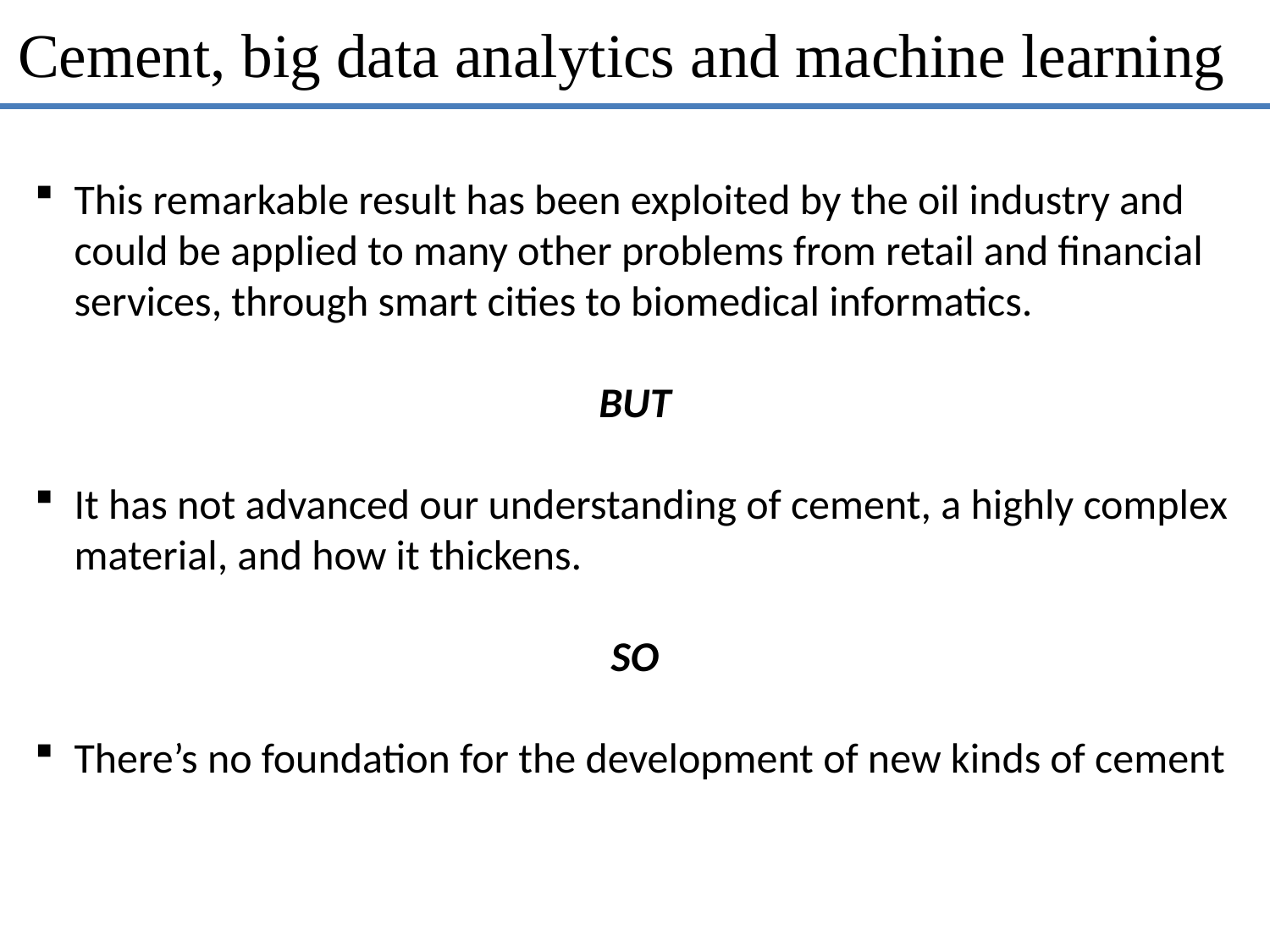

# Cement, big data analytics and machine learning
This remarkable result has been exploited by the oil industry and could be applied to many other problems from retail and financial services, through smart cities to biomedical informatics.

BUT

It has not advanced our understanding of cement, a highly complex material, and how it thickens.

SO

There’s no foundation for the development of new kinds of cement